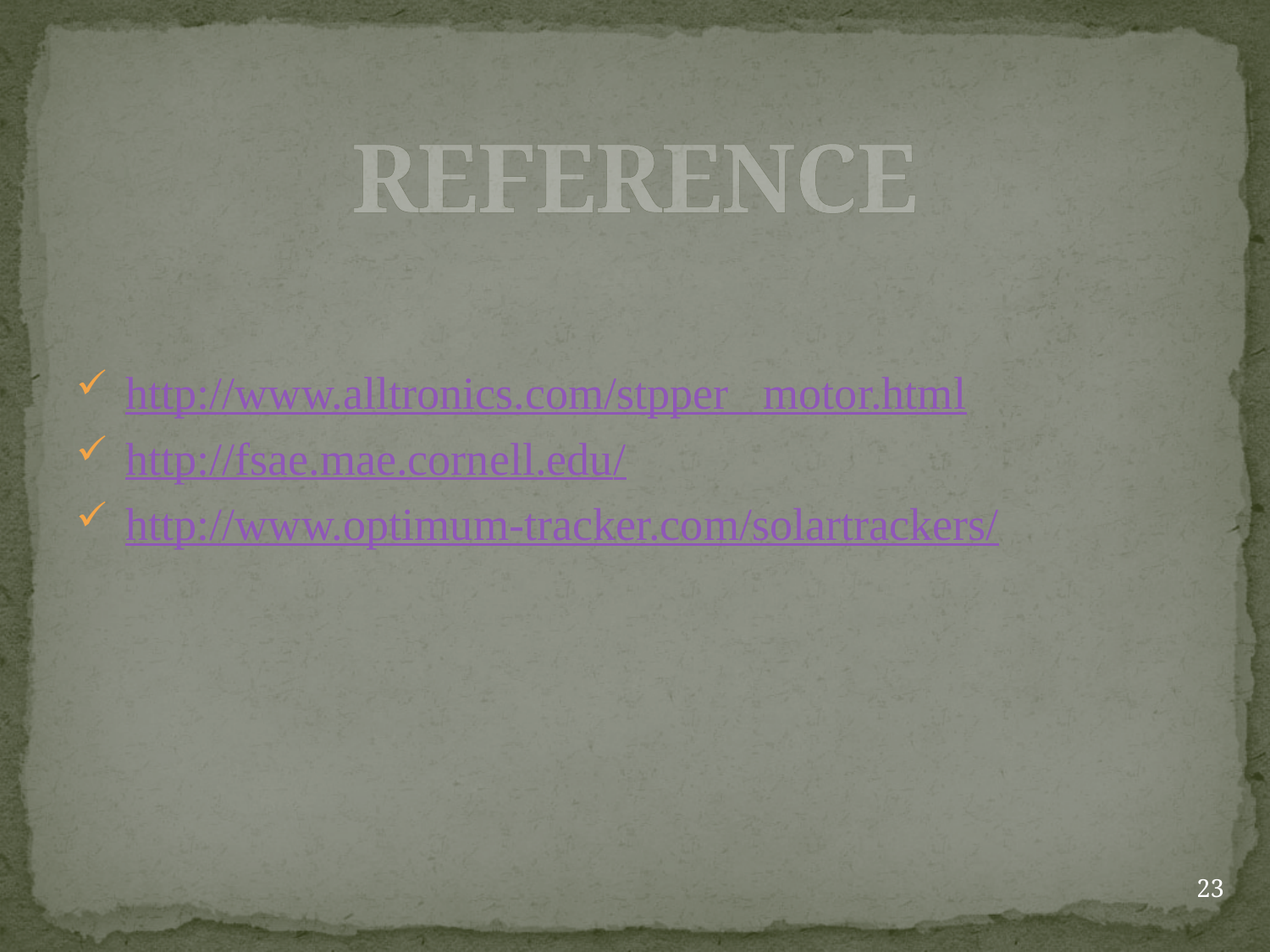

# REFERENCE
 http://www.alltronics.com/stpper _motor.html
 http://fsae.mae.cornell.edu/
 http://www.optimum-tracker.com/solartrackers/
23